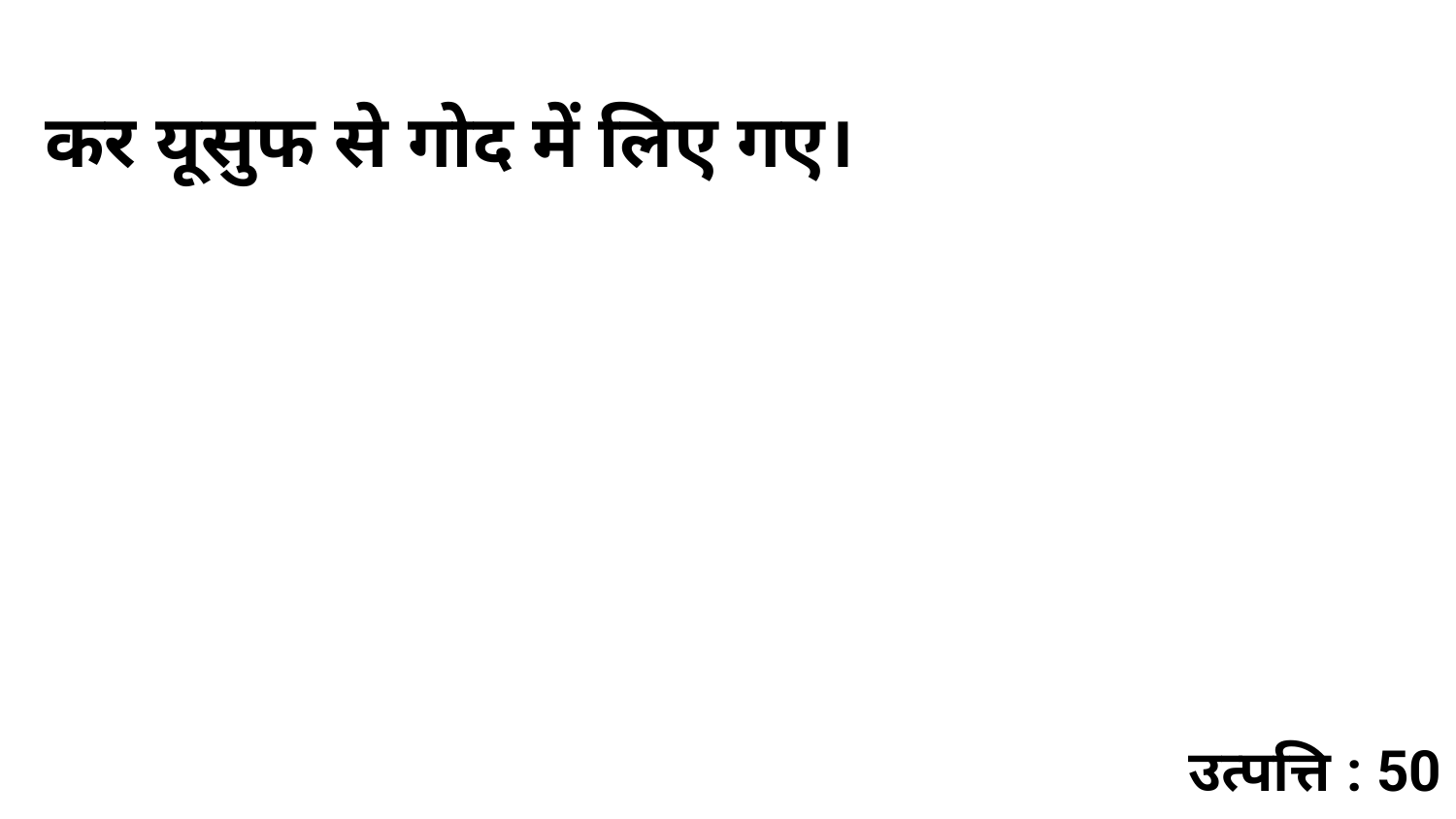

कर यूसुफ से गोद में लिए गए।
उत्पत्ति : 50